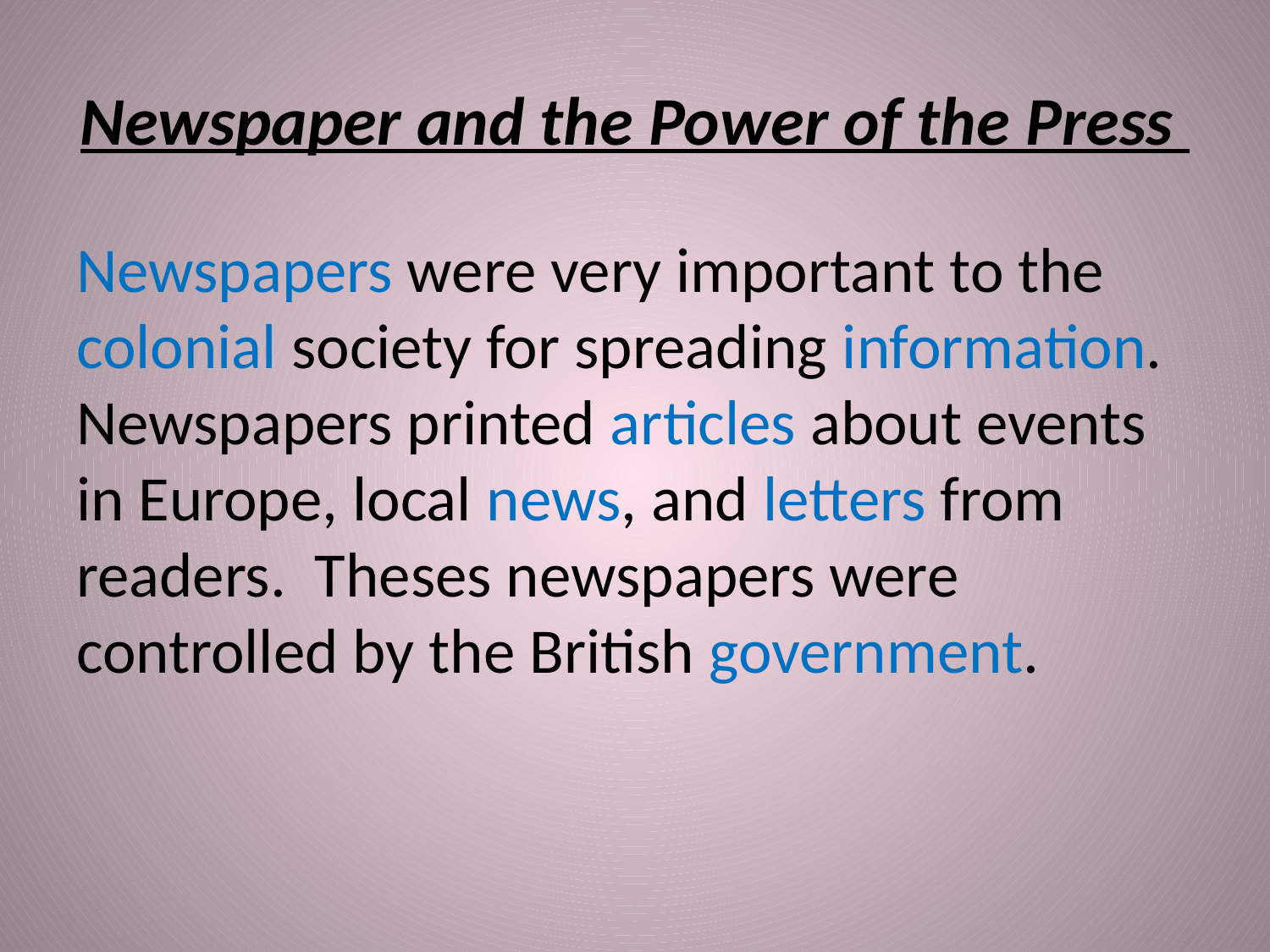

# Newspaper and the Power of the Press
Newspapers were very important to the colonial society for spreading information.  Newspapers printed articles about events in Europe, local news, and letters from readers.  Theses newspapers were controlled by the British government.